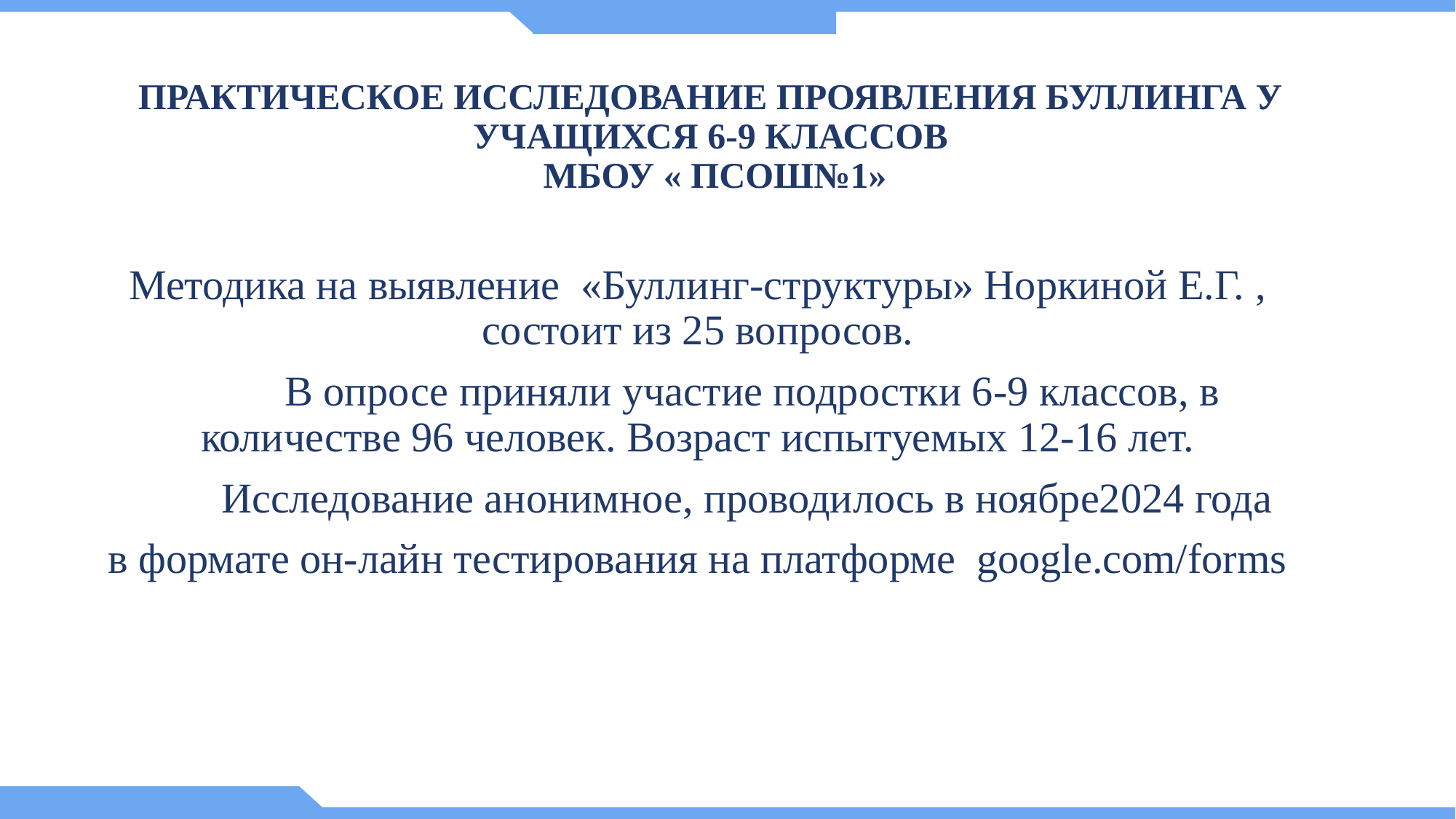

# ПРАКТИЧЕСКОЕ ИССЛЕДОВАНИЕ ПРОЯВЛЕНИЯ БУЛЛИНГА У УЧАЩИХСЯ 6-9 КЛАССОВ МБОУ « ПСОШ№1»
Методика на выявление  «Буллинг-структуры» Норкиной Е.Г. , состоит из 25 вопросов.
	В опросе приняли участие подростки 6-9 классов, в количестве 96 человек. Возраст испытуемых 12-16 лет.
	Исследование анонимное, проводилось в ноябре2024 года
в формате он-лайн тестирования на платформе  google.com/forms